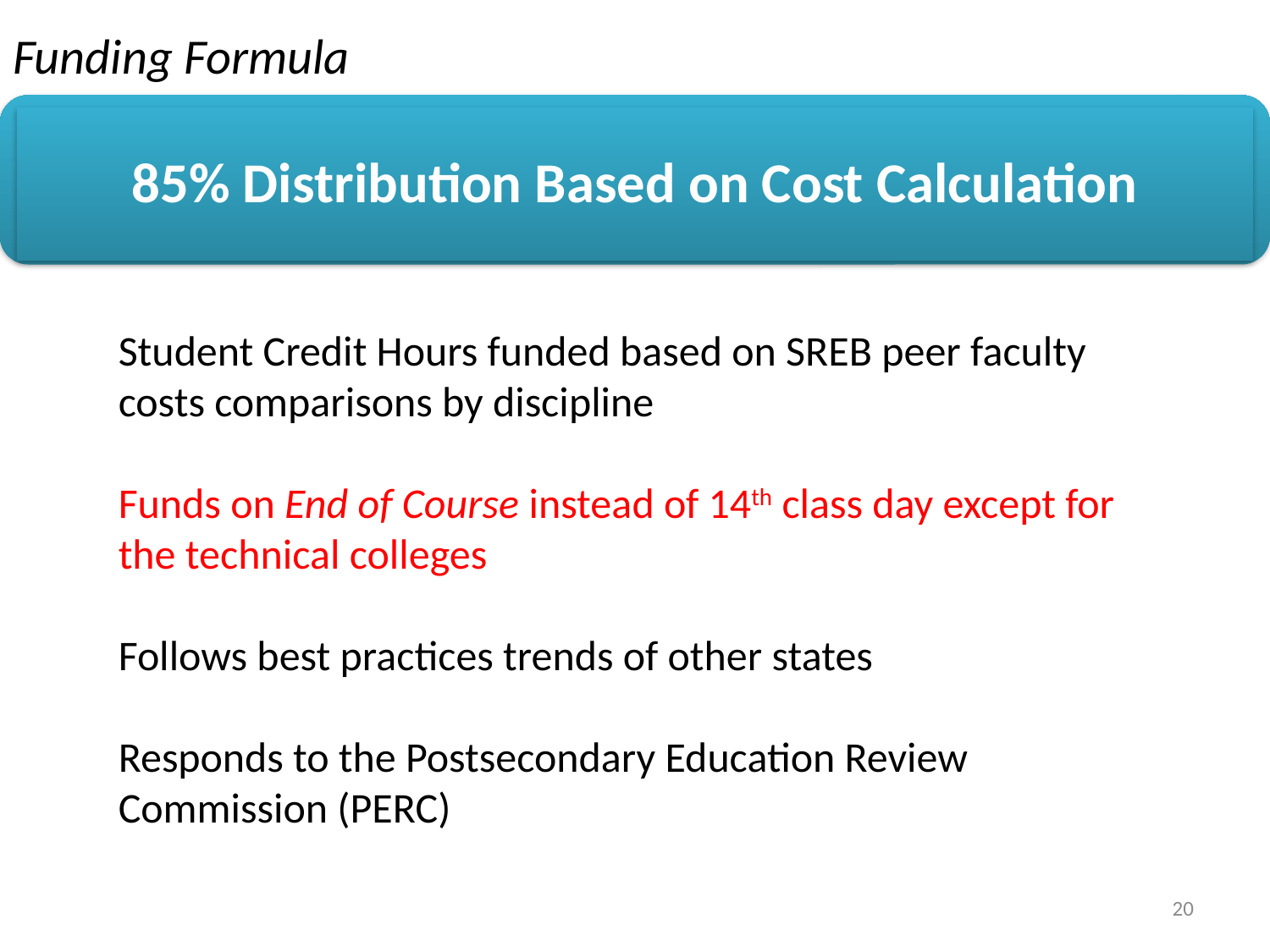

# Funding Formula

85% Distribution Based on Cost Calculation
Student Credit Hours funded based on SREB peer faculty costs comparisons by discipline

Funds on End of Course instead of 14th class day except for the technical colleges

Follows best practices trends of other states

Responds to the Postsecondary Education Review Commission (PERC)
20